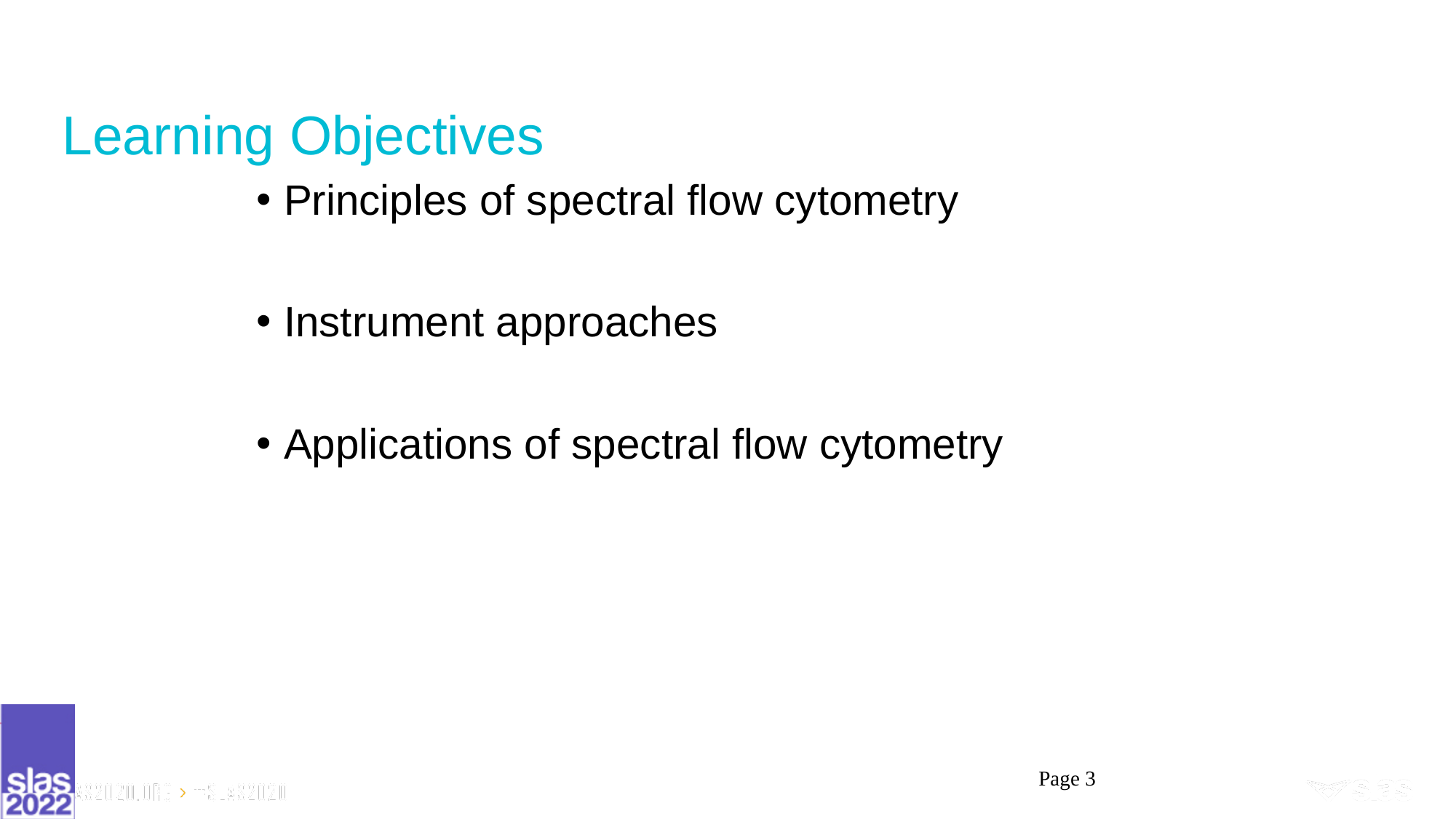

# Learning Objectives
Principles of spectral flow cytometry

Instrument approaches

Applications of spectral flow cytometry
Page 3